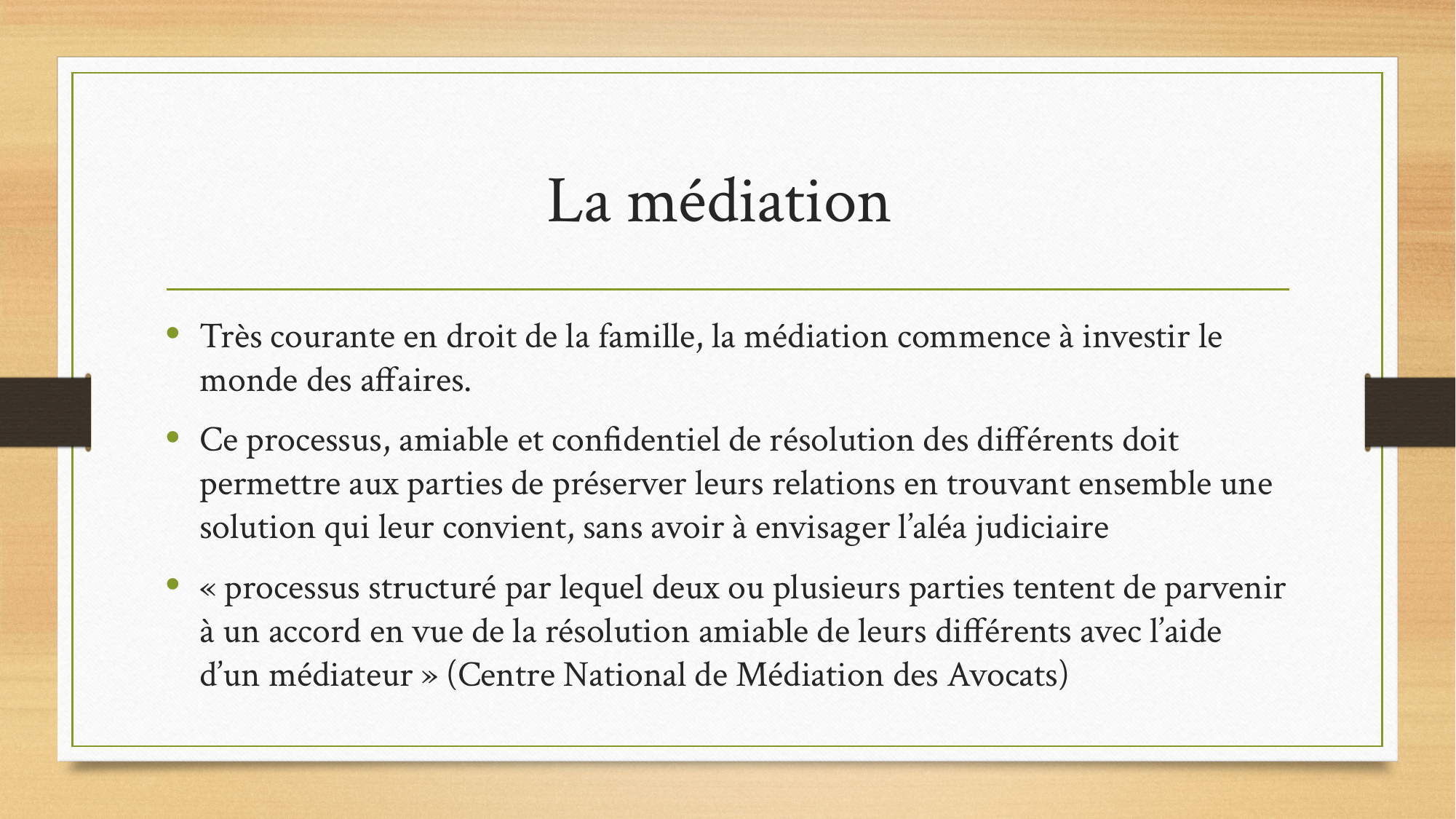

# La médiation
Très courante en droit de la famille, la médiation commence à investir le monde des affaires.
Ce processus, amiable et confidentiel de résolution des différents doit permettre aux parties de préserver leurs relations en trouvant ensemble une solution qui leur convient, sans avoir à envisager l’aléa judiciaire
« processus structuré par lequel deux ou plusieurs parties tentent de parvenir à un accord en vue de la résolution amiable de leurs différents avec l’aide d’un médiateur » (Centre National de Médiation des Avocats)